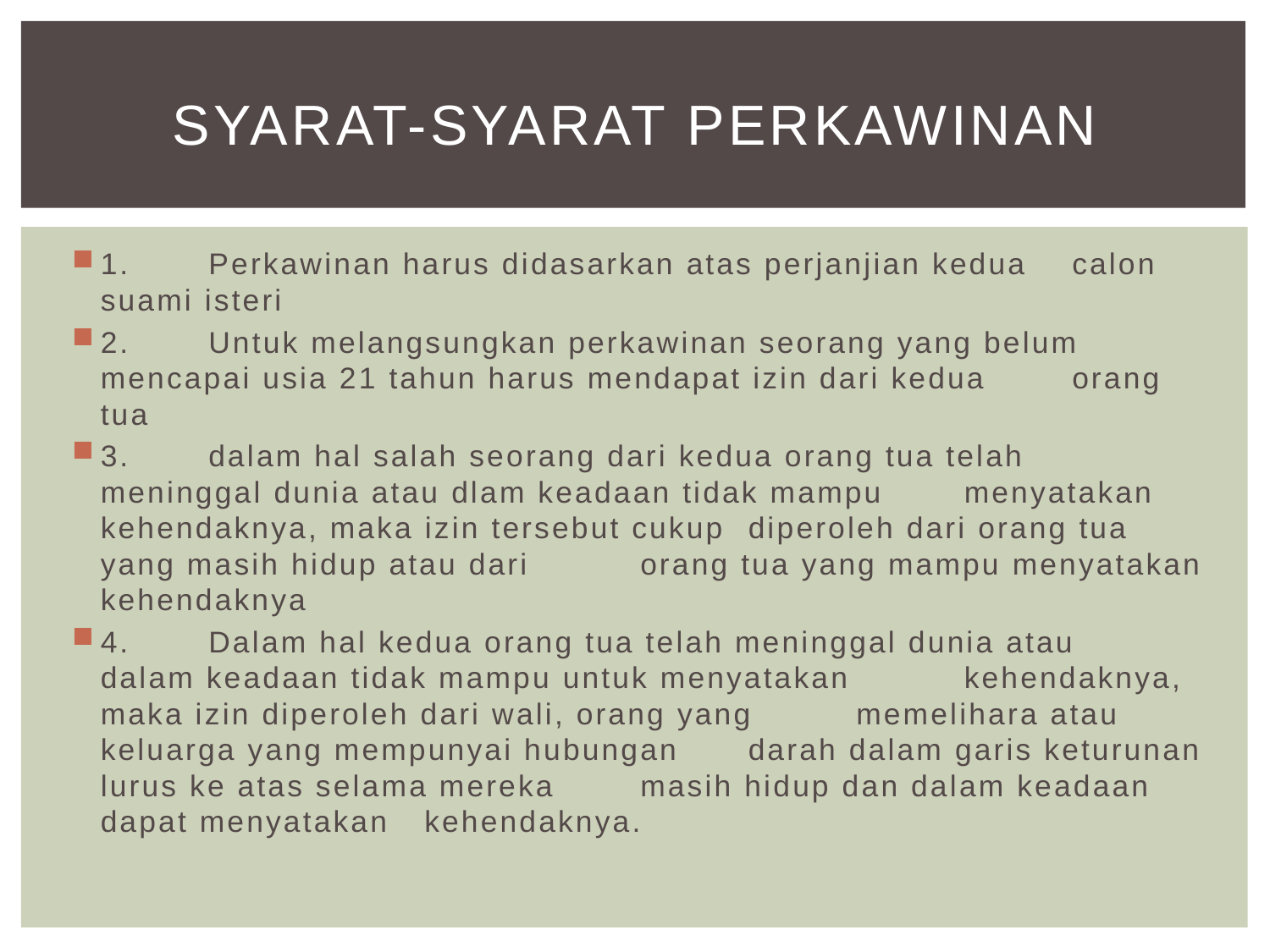

# Syarat-syarat perkawinan
1.	Perkawinan harus didasarkan atas perjanjian kedua 	calon suami isteri
2.	Untuk melangsungkan perkawinan seorang yang belum 	mencapai usia 21 tahun harus mendapat izin dari kedua 	orang tua
3.	dalam hal salah seorang dari kedua orang tua telah 	meninggal dunia atau dlam keadaan tidak mampu 	menyatakan kehendaknya, maka izin tersebut cukup 	diperoleh dari orang tua yang masih hidup atau dari 	orang tua yang mampu menyatakan kehendaknya
4.	Dalam hal kedua orang tua telah meninggal dunia atau 	dalam keadaan tidak mampu untuk menyatakan 	kehendaknya, maka izin diperoleh dari wali, orang yang 	memelihara atau keluarga yang mempunyai hubungan 	darah dalam garis keturunan lurus ke atas selama mereka 	masih hidup dan dalam keadaan dapat menyatakan 	kehendaknya.